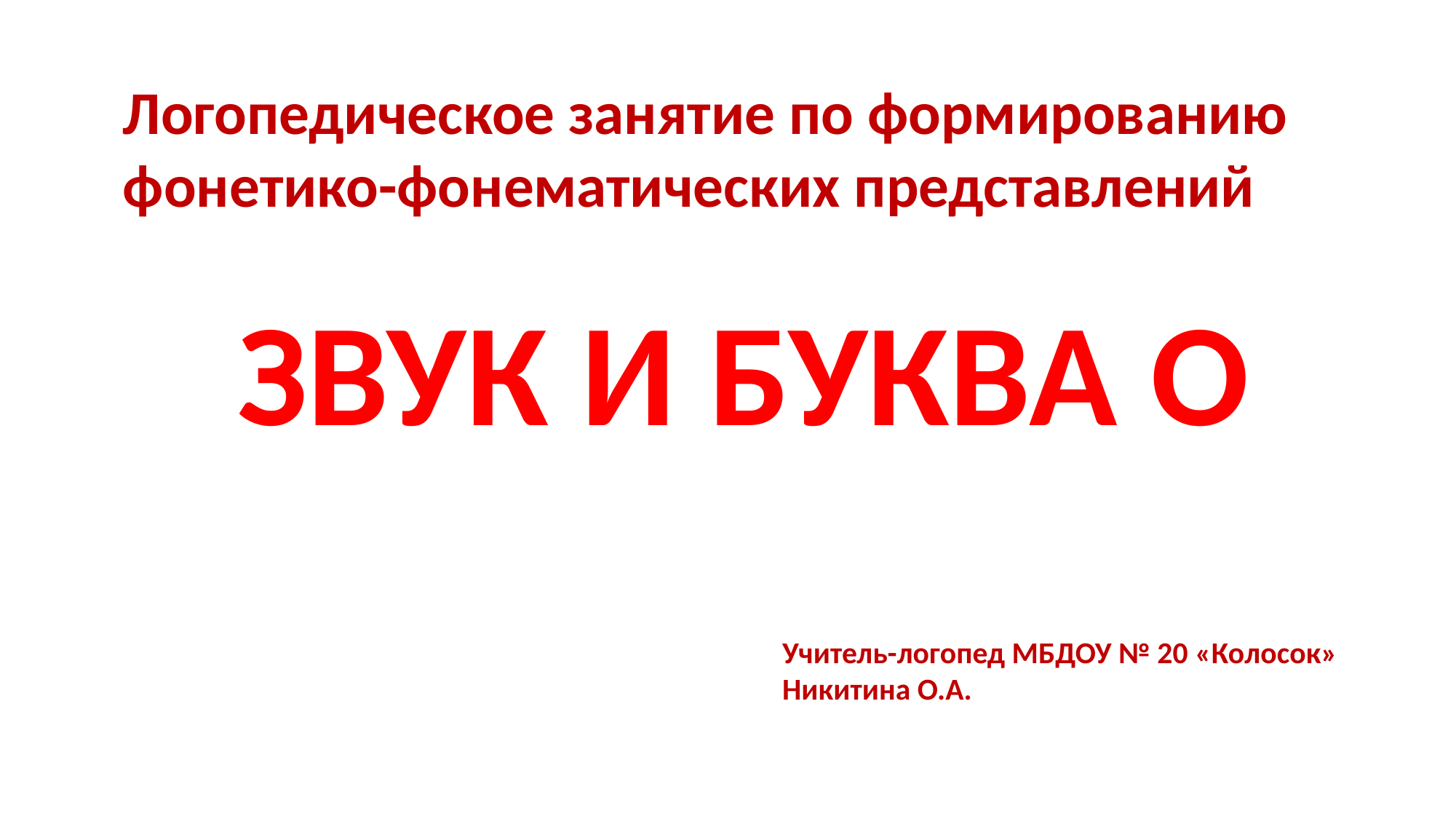

Логопедическое занятие по формированию
фонетико-фонематических представлений
ЗВУК И БУКВА О
Учитель-логопед МБДОУ № 20 «Колосок»
Никитина О.А.